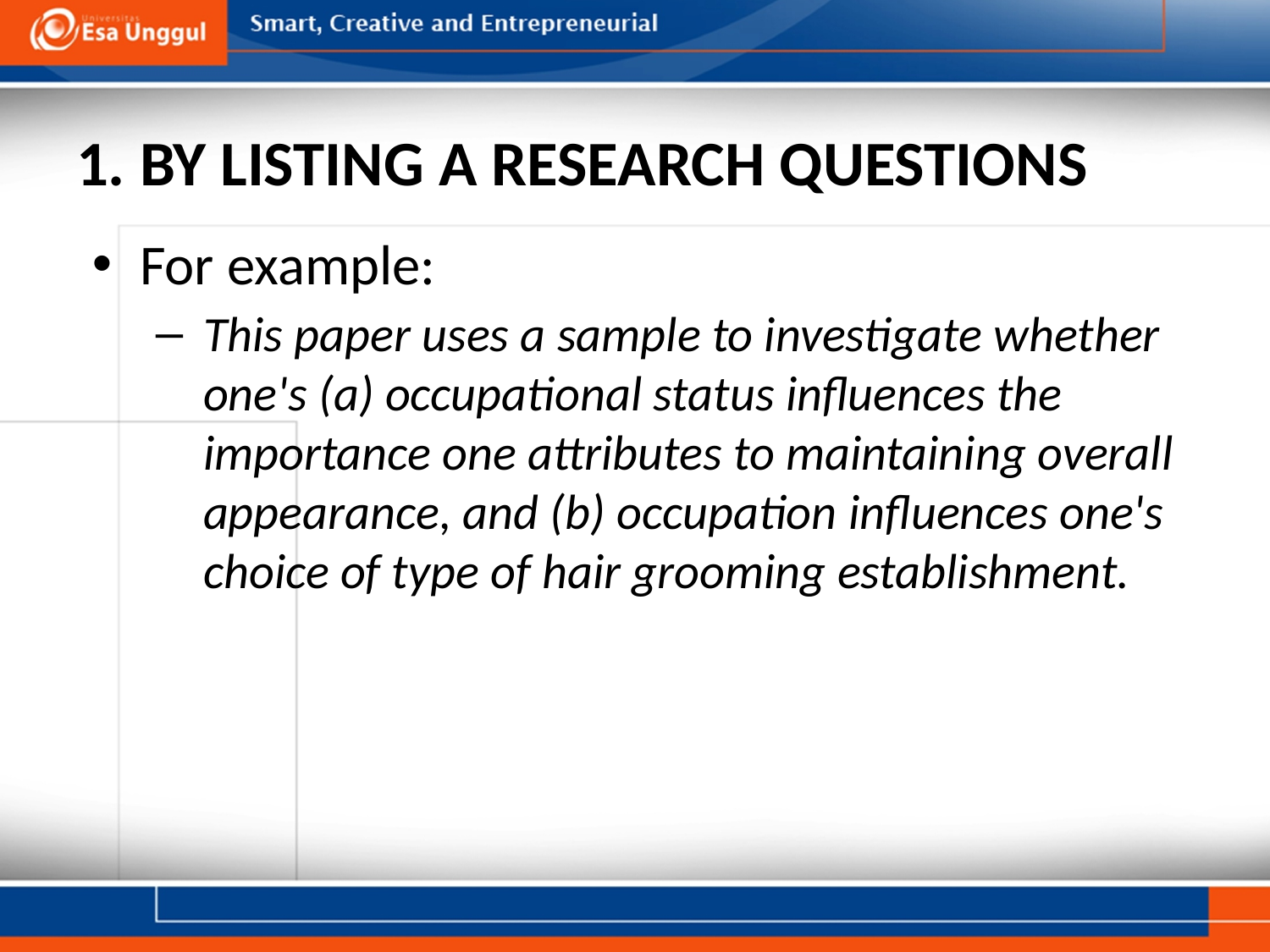

# 1. BY LISTING A RESEARCH QUESTIONS
For example:
This paper uses a sample to investigate whether one's (a) occupational status influences the importance one attributes to maintaining overall appearance, and (b) occupation influences one's choice of type of hair grooming establishment.